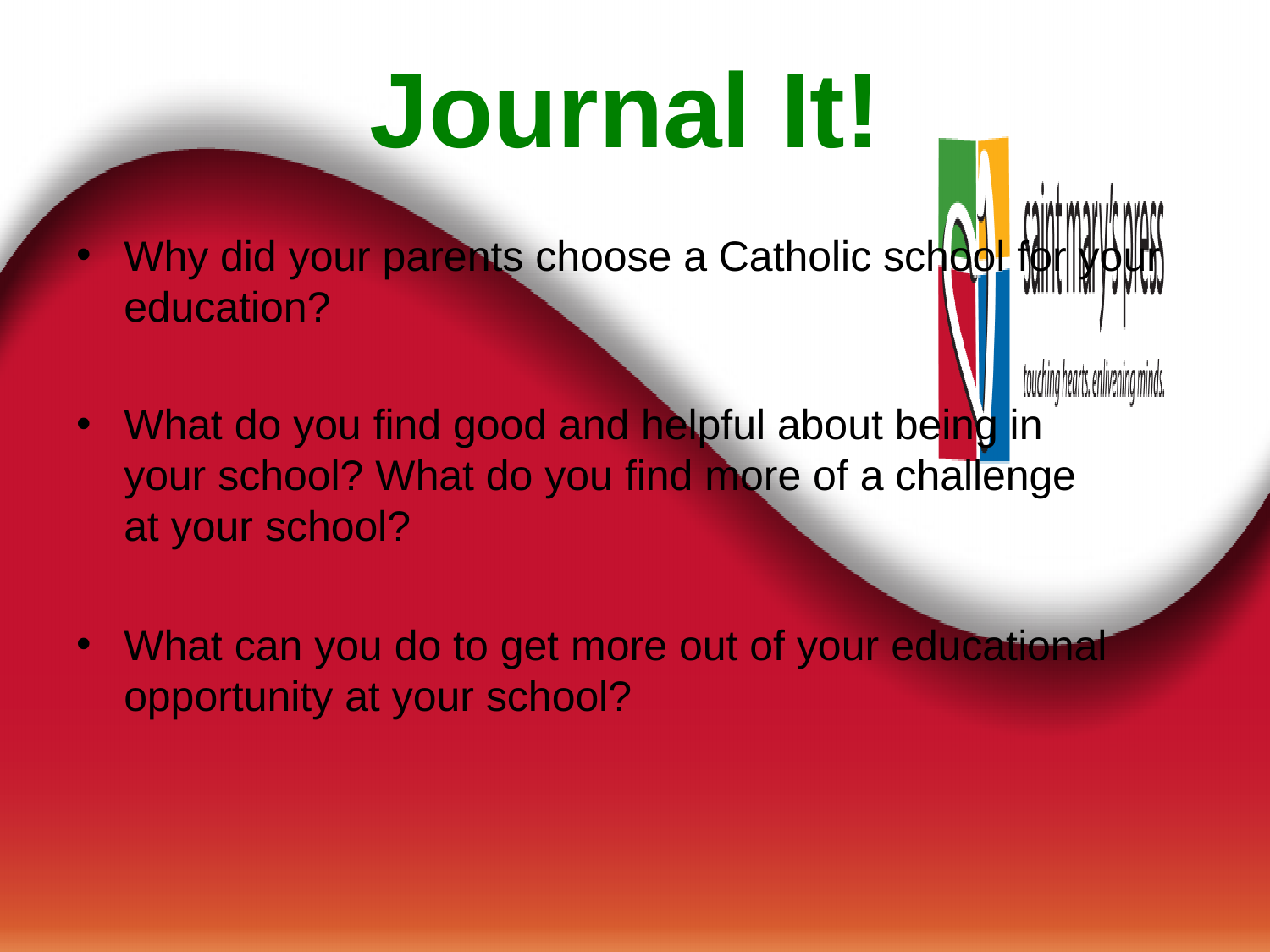

# Journal It!
Why did your parents choose a Catholic school for your education?

What do you find good and helpful about being in
your school? What do you find more of a challenge
at your school?

What can you do to get more out of your educational opportunity at your school?